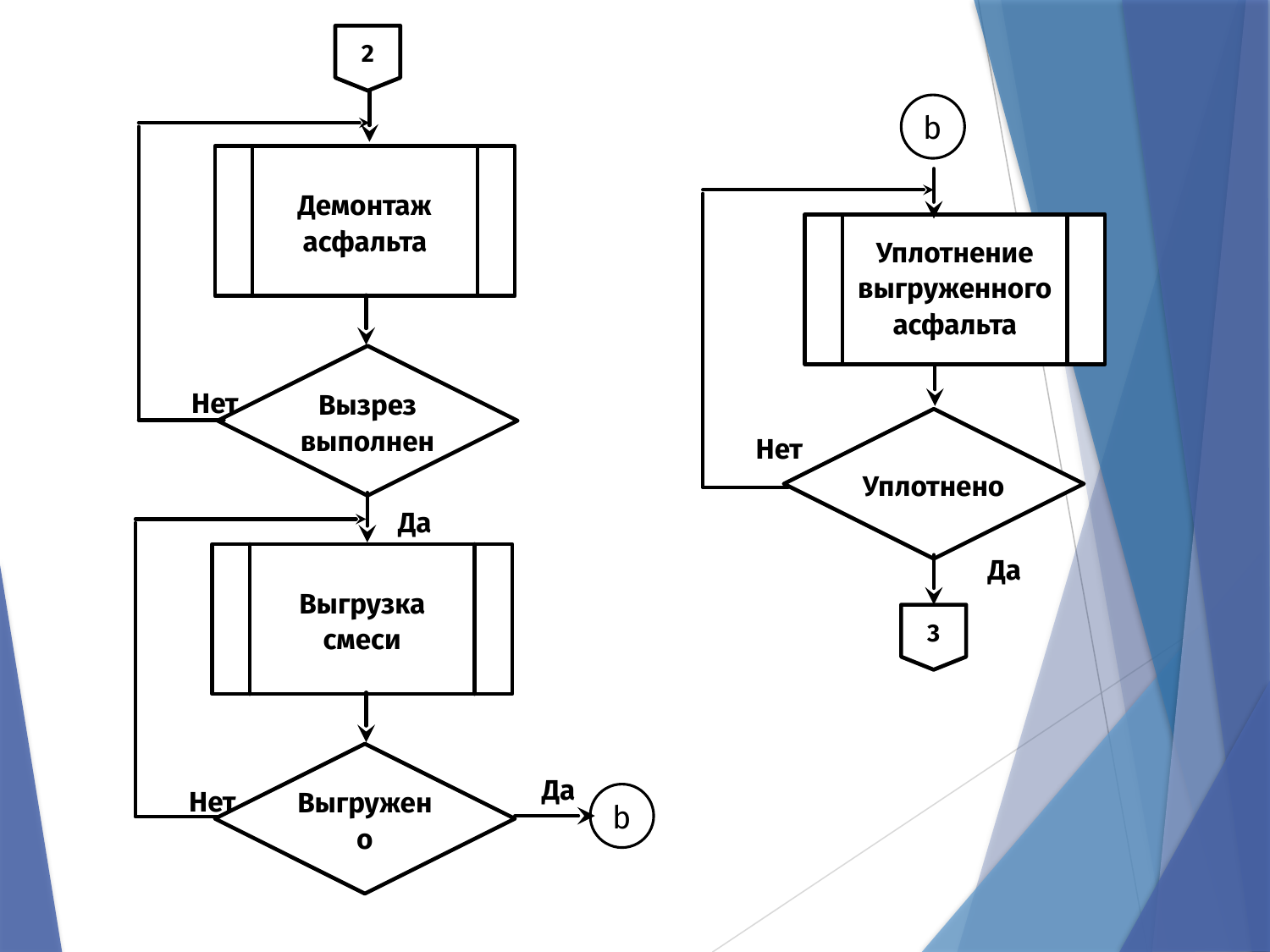

2
b
Демонтаж асфальта
Уплотнение выгруженного асфальта
Вызрез
выполнен
Нет
Уплотнено
Нет
Да
Да
Выгрузка смеси
3
Выгружено
Да
Нет
b